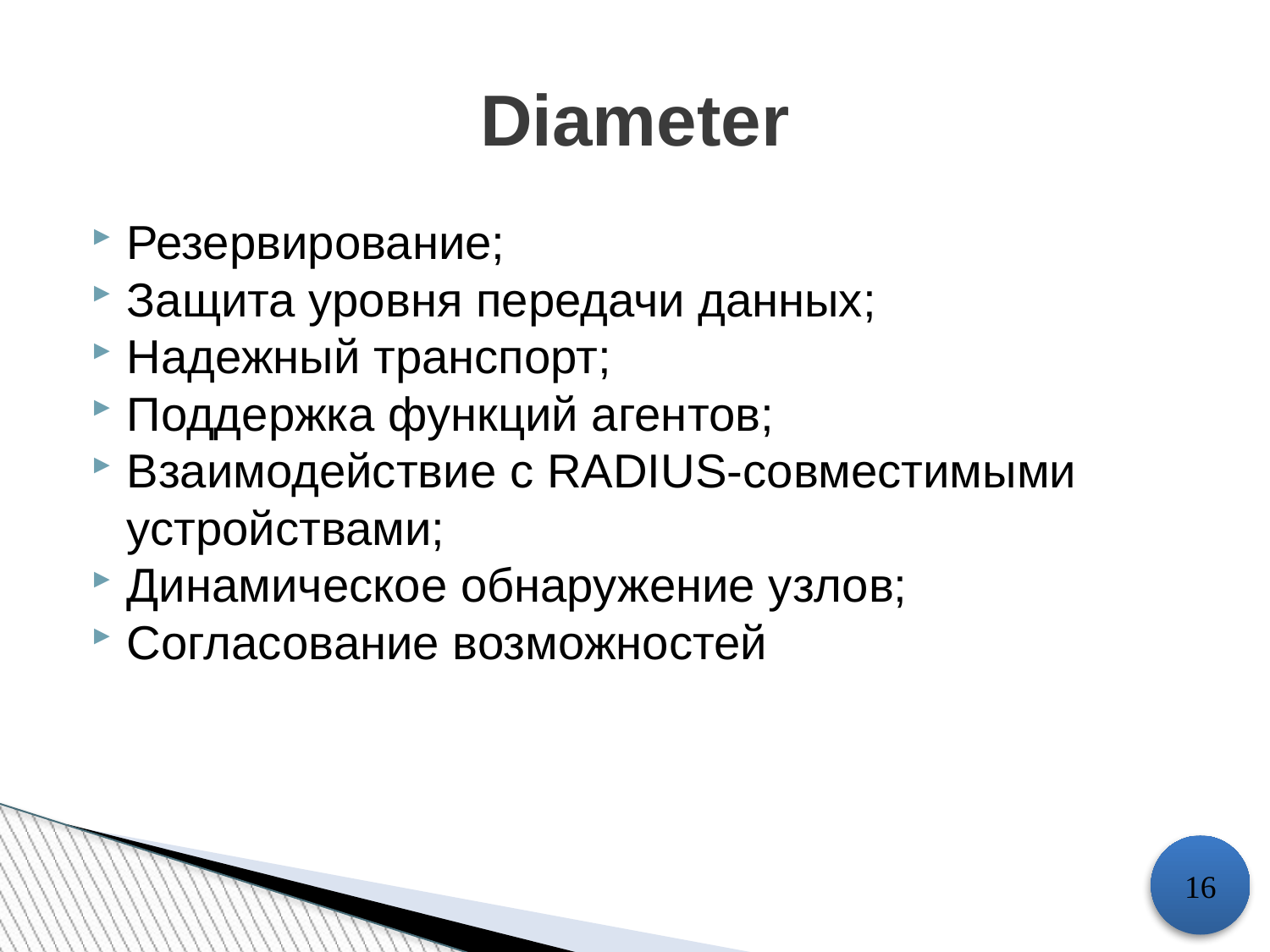

Diameter
Резервирование;
Защита уровня передачи данных;
Надежный транспорт;
Поддержка функций агентов;
Взаимодействие с RADIUS-совместимыми устройствами;
Динамическое обнаружение узлов;
Согласование возможностей

16